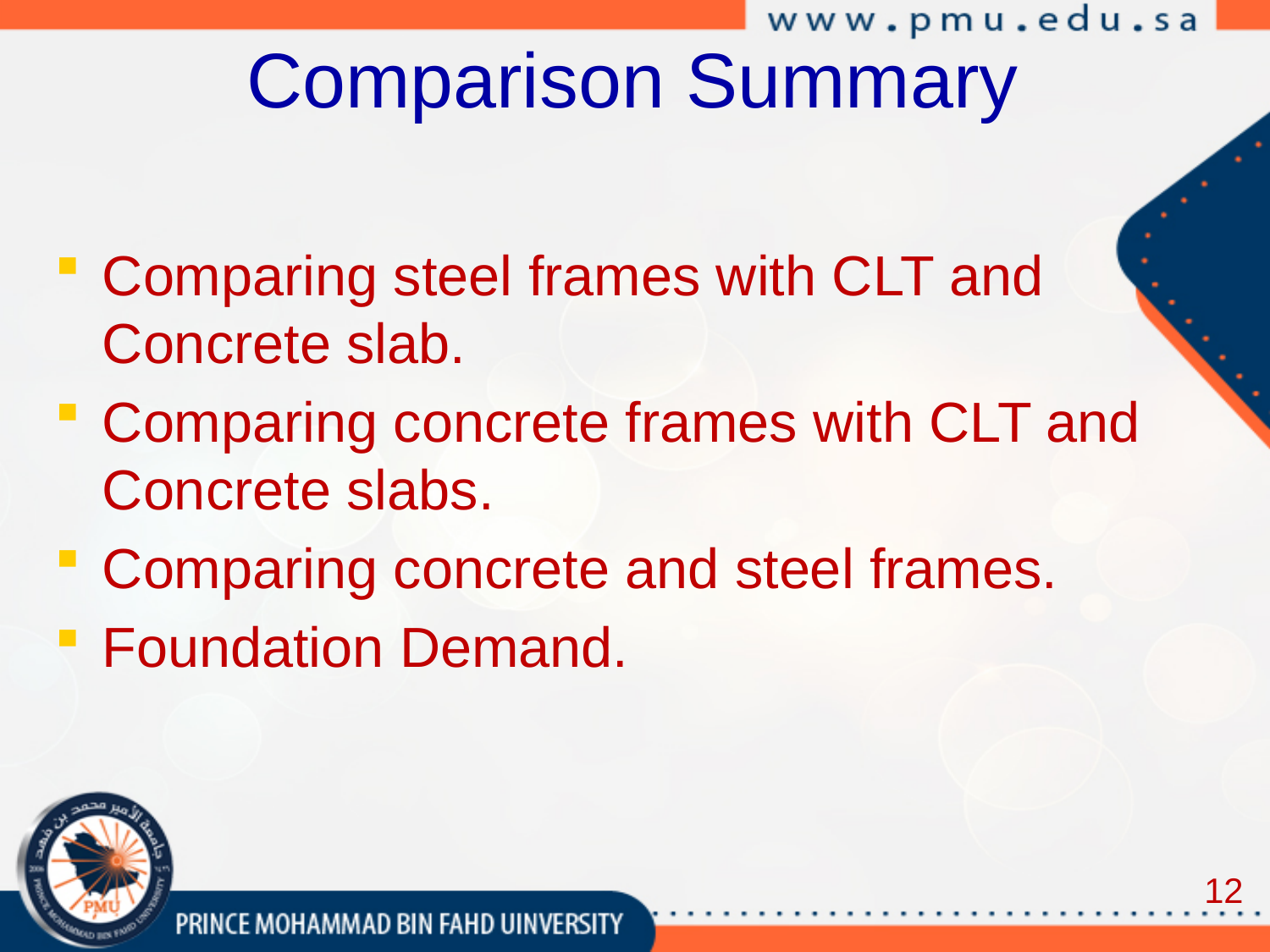

# Comparison Summary
Comparing steel frames with CLT and Concrete slab.
Comparing concrete frames with CLT and Concrete slabs.
Comparing concrete and steel frames.
Foundation Demand.
12